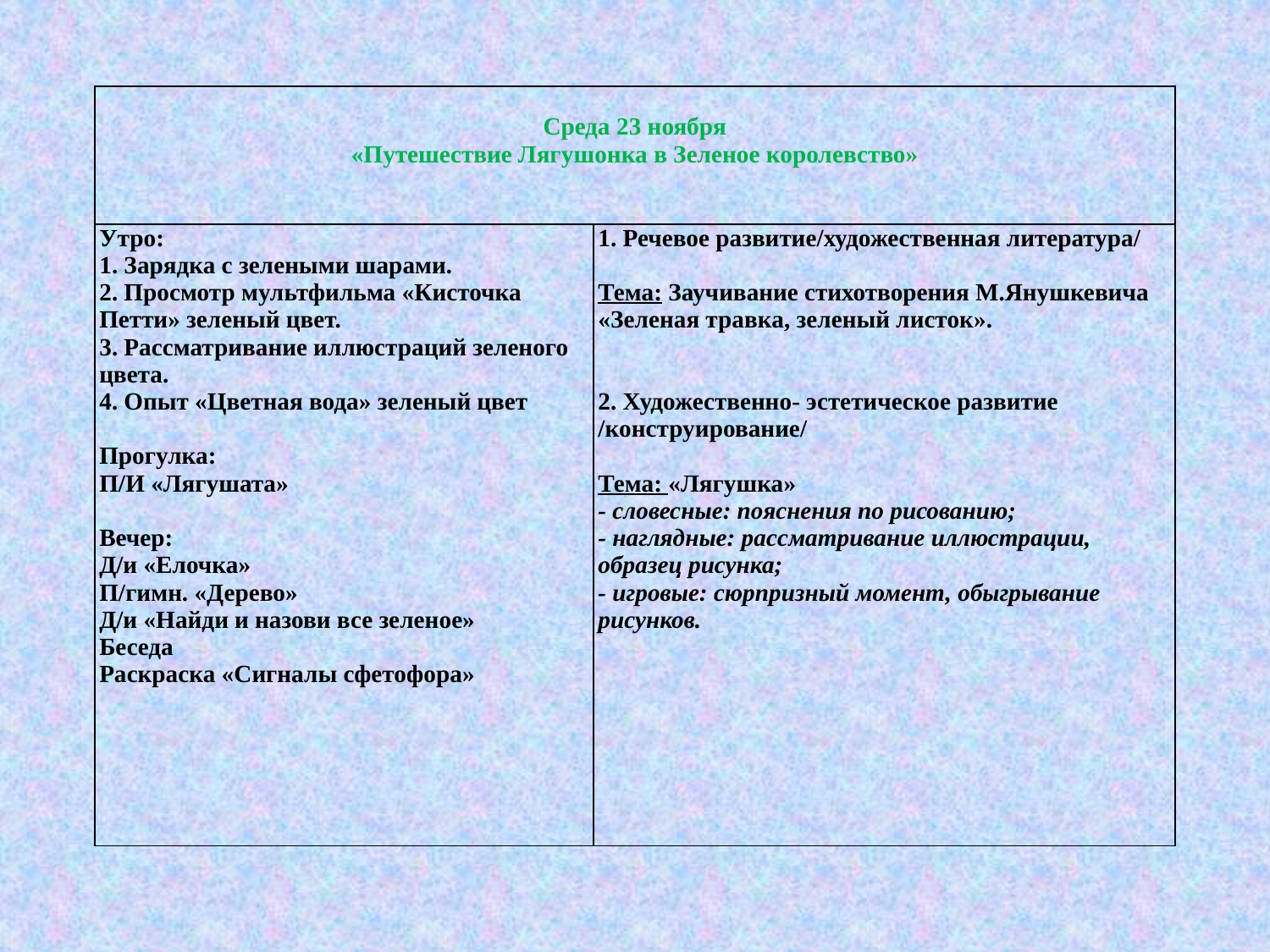

| Среда 23 ноября «Путешествие Лягушонка в Зеленое королевство» |  |
| --- | --- |
| Утро: 1. Зарядка с зелеными шарами. 2. Просмотр мультфильма «Кисточка Петти» зеленый цвет. 3. Рассматривание иллюстраций зеленого цвета. 4. Опыт «Цветная вода» зеленый цвет   Прогулка: П/И «Лягушата»   Вечер: Д/и «Елочка» П/гимн. «Дерево» Д/и «Найди и назови все зеленое» Беседа Раскраска «Сигналы сфетофора» | 1. Речевое развитие/художественная литература/   Тема: Заучивание стихотворения М.Янушкевича «Зеленая травка, зеленый листок».     2. Художественно- эстетическое развитие /конструирование/   Тема: «Лягушка» - словесные: пояснения по рисованию; - наглядные: рассматривание иллюстрации, образец рисунка; - игровые: сюрпризный момент, обыгрывание рисунков. |